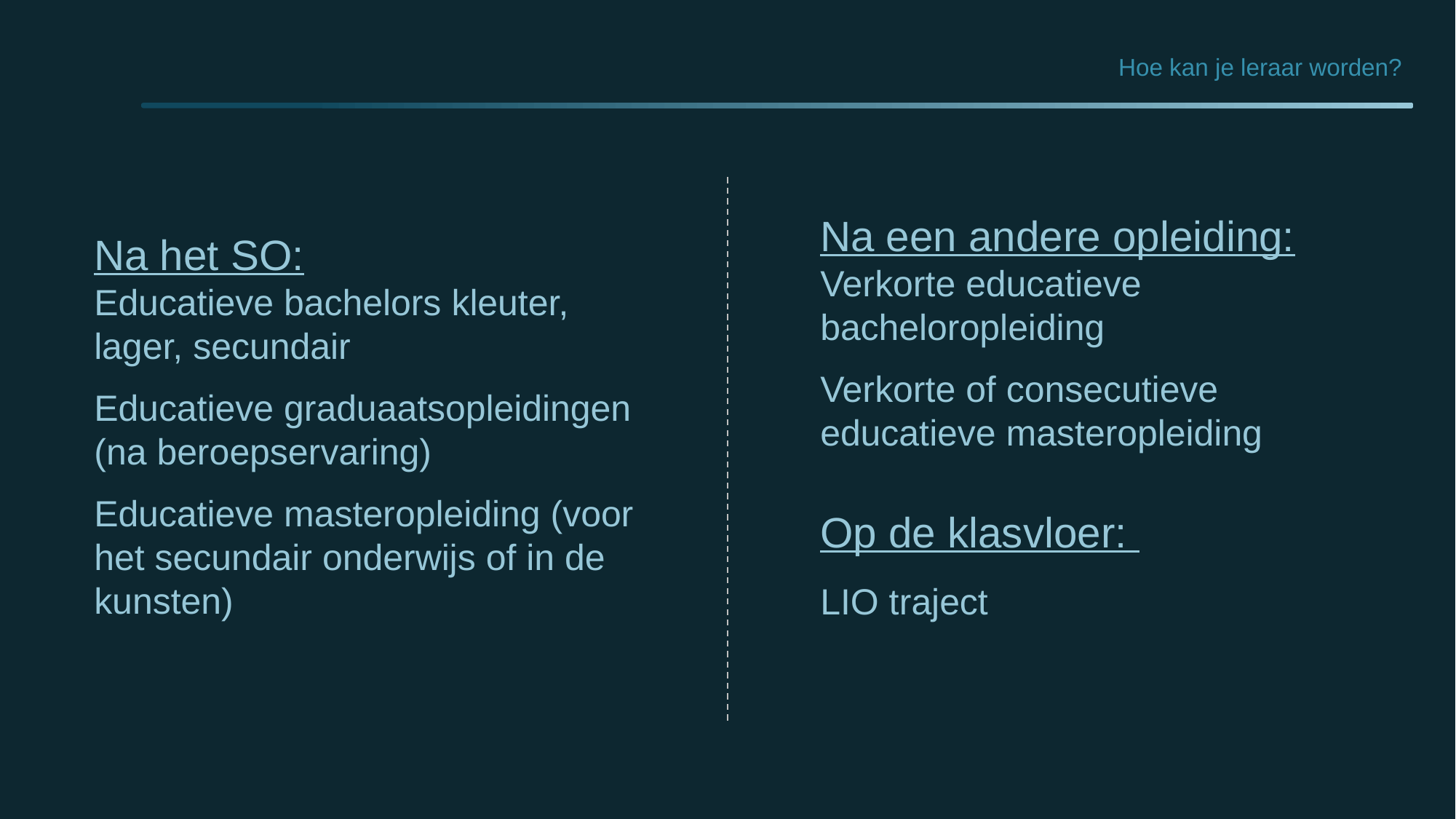

# Hoe kan je leraar worden?
Na het SO:
Educatieve bachelors kleuter, lager, secundair
Educatieve graduaatsopleidingen (na beroepservaring)
Educatieve masteropleiding (voor het secundair onderwijs of in de kunsten)

Na een andere opleiding:
Verkorte educatieve bacheloropleiding
Verkorte of consecutieve educatieve masteropleiding
Op de klasvloer:
LIO traject